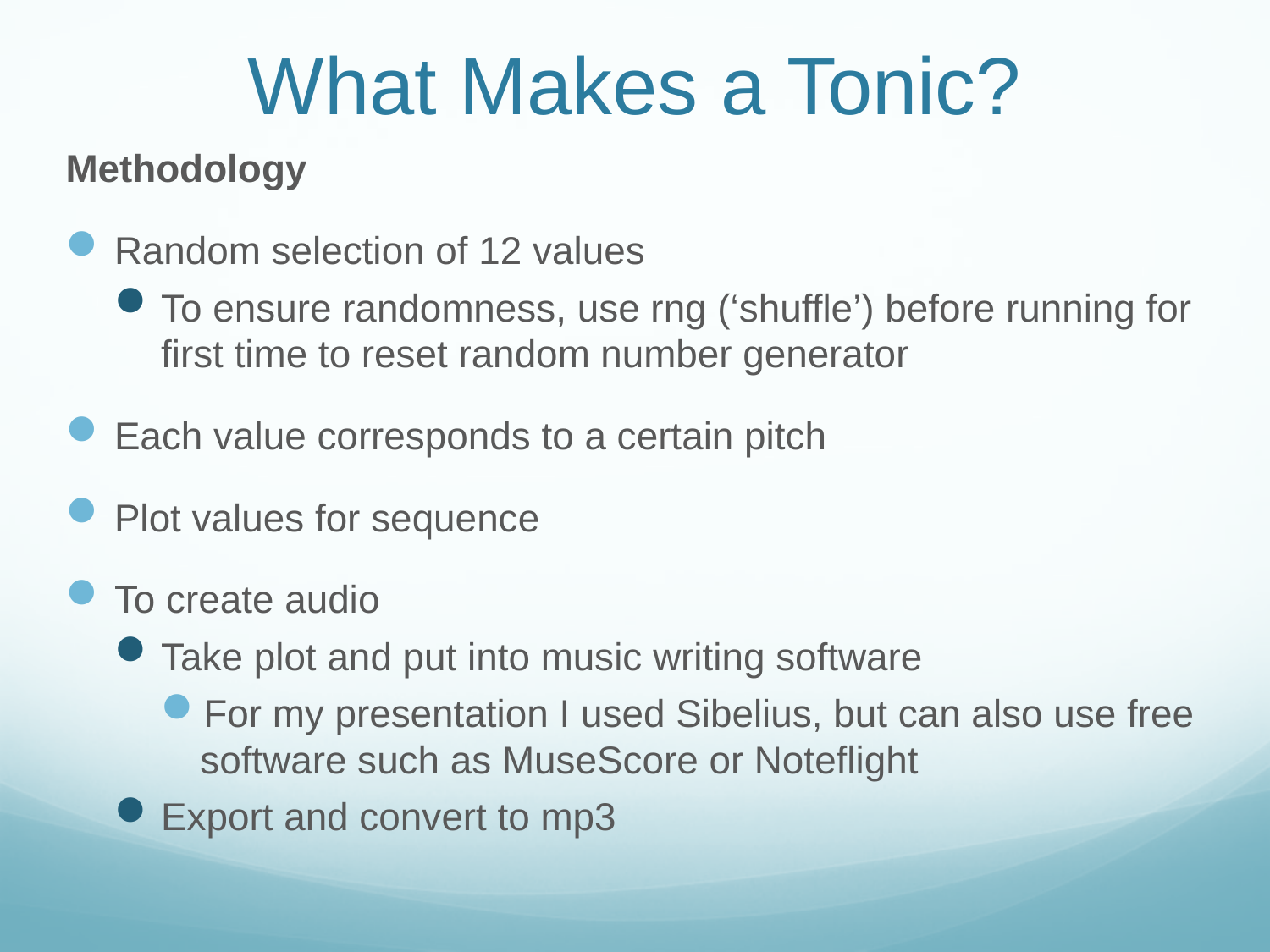

# What Makes a Tonic?
Methodology
Random selection of 12 values
To ensure randomness, use rng (‘shuffle’) before running for first time to reset random number generator
Each value corresponds to a certain pitch
Plot values for sequence
To create audio
Take plot and put into music writing software
For my presentation I used Sibelius, but can also use free software such as MuseScore or Noteflight
Export and convert to mp3